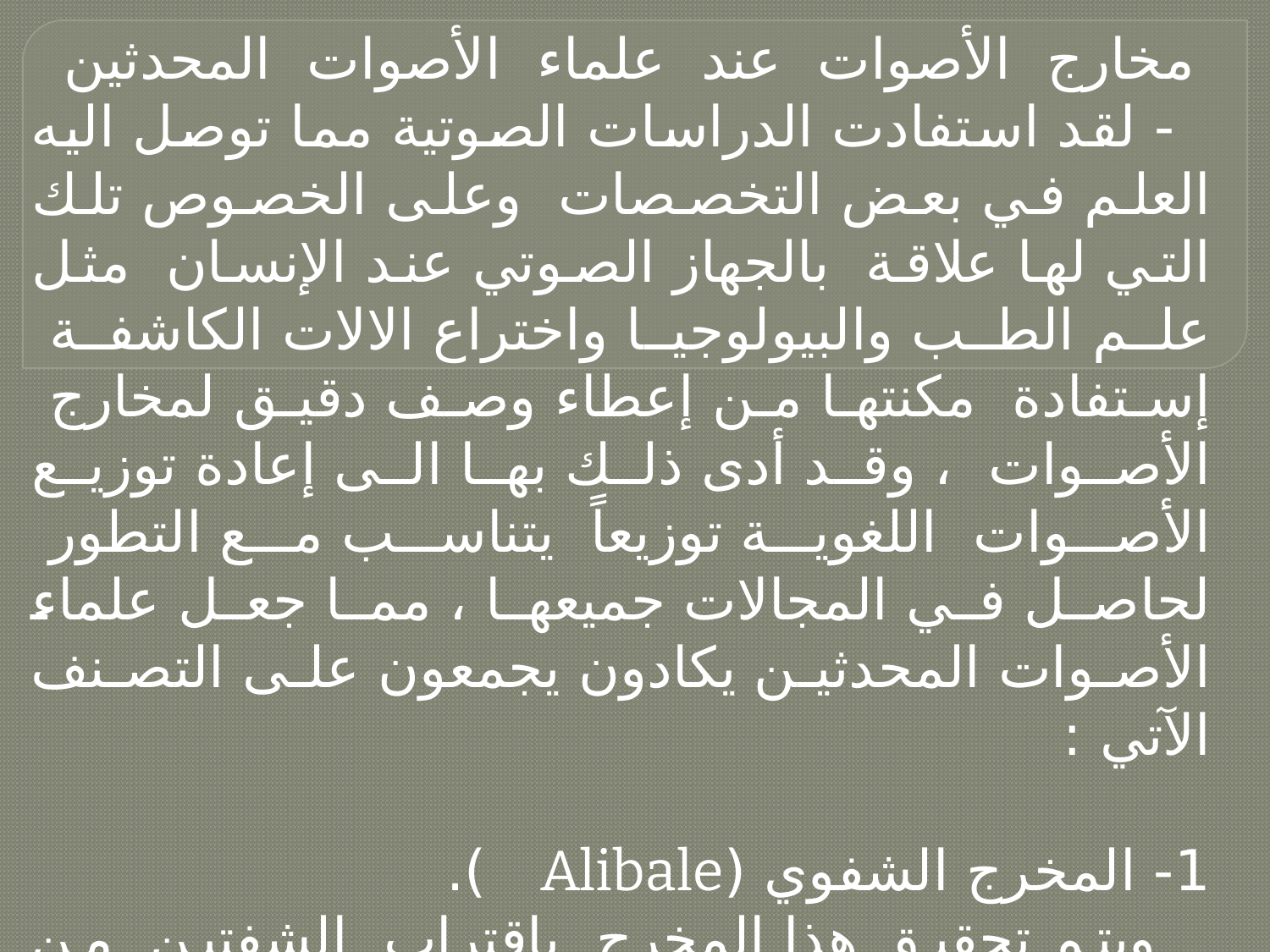

مخارج  الأصوات  عند  علماء  الأصوات  المحدثين
  - لقد استفادت الدراسات الصوتية مما توصل اليه العلم في بعض التخصصات  وعلى الخصوص تلك التي لها علاقة  بالجهاز الصوتي عند الإنسان  مثل علم الطب والبيولوجيا واختراع الالات الكاشفة  إستفادة  مكنتها من إعطاء وصف دقيق لمخارج  الأصوات  ، وقد أدى ذلك بها الى إعادة توزيع الأصوات  اللغوية توزيعاً  يتناسب مع التطور  لحاصل في المجالات جميعها ، مما جعل علماء الأصوات المحدثين يكادون يجمعون على التصنف الآتي :

1- المخرج الشفوي (Alibale   ).
   ويتم تحقيق هذا المخرج  باقتراب  الشفتين  من بعضهما ، وينقسم بدوره على قسمين :